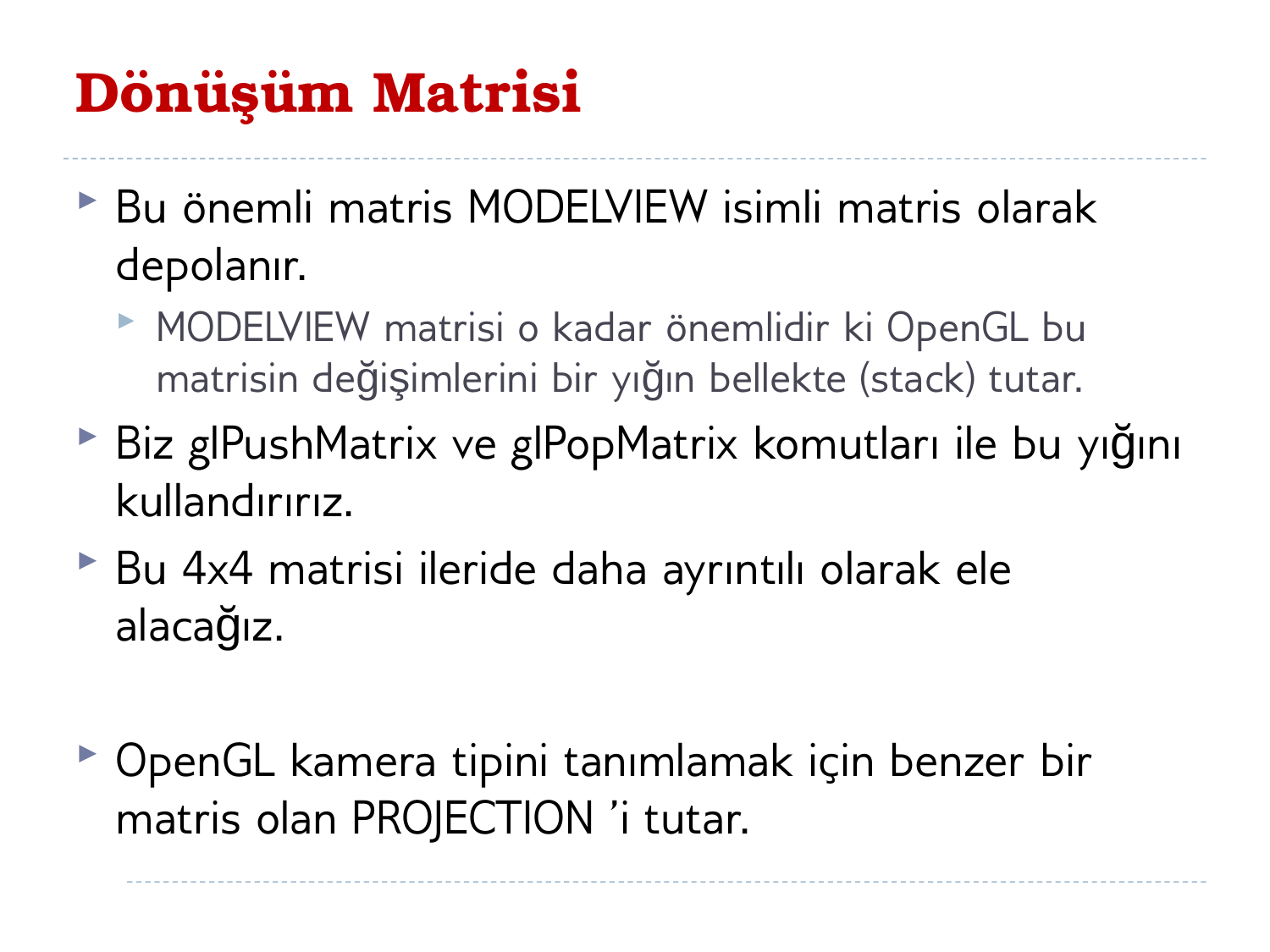

# Dönüşüm Matrisi
Bu önemli matris MODELVIEW isimli matris olarak depolanır.
MODELVIEW matrisi o kadar önemlidir ki OpenGL bu matrisin değişimlerini bir yığın bellekte (stack) tutar.
Biz glPushMatrix ve glPopMatrix komutları ile bu yığını kullandırırız.
Bu 4x4 matrisi ileride daha ayrıntılı olarak ele alacağız.

OpenGL kamera tipini tanımlamak için benzer bir matris olan PROJECTION ’i tutar.